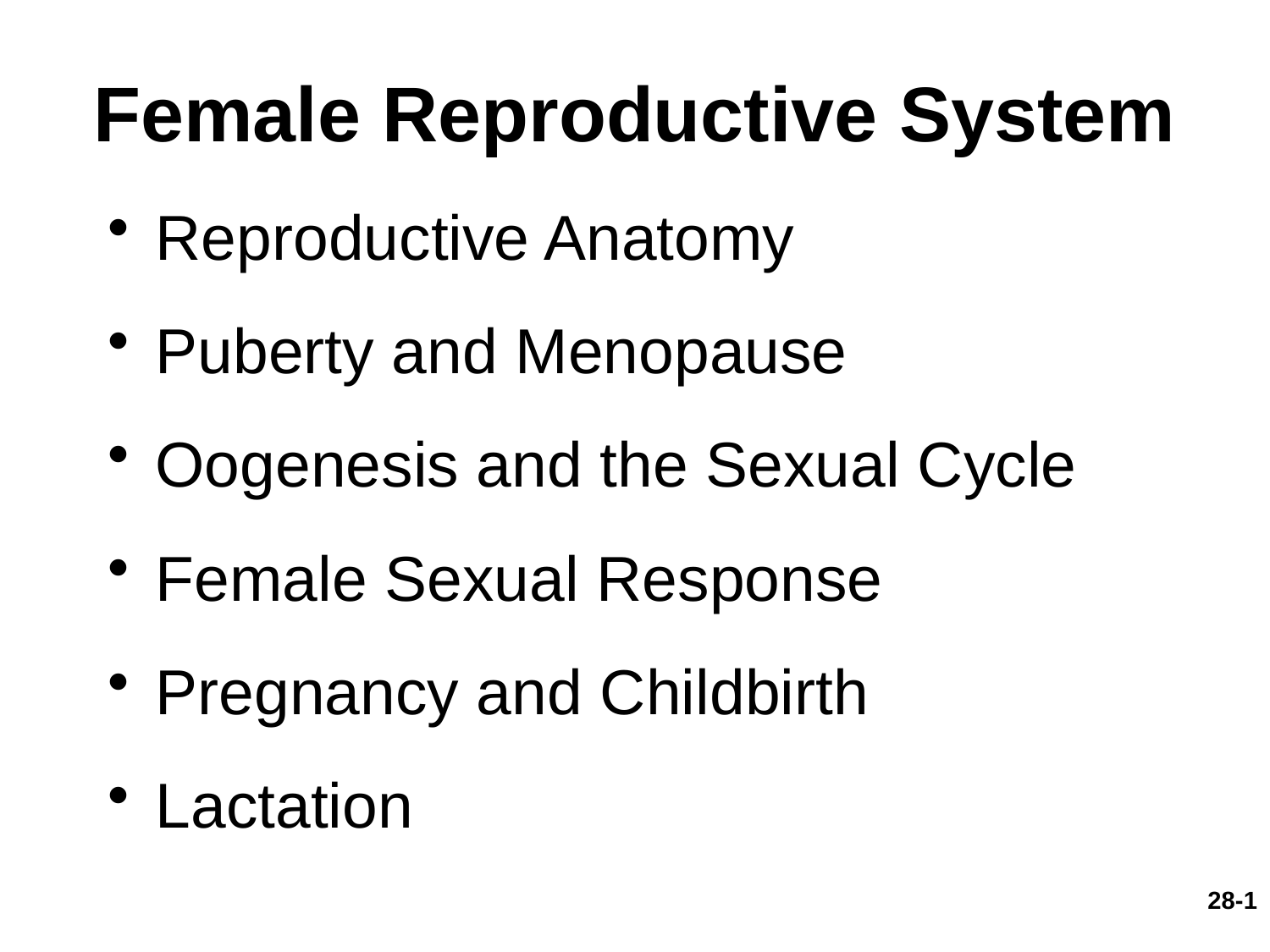

# Female Reproductive System
Reproductive Anatomy

Puberty and Menopause

Oogenesis and the Sexual Cycle

Female Sexual Response

Pregnancy and Childbirth

Lactation
28-1